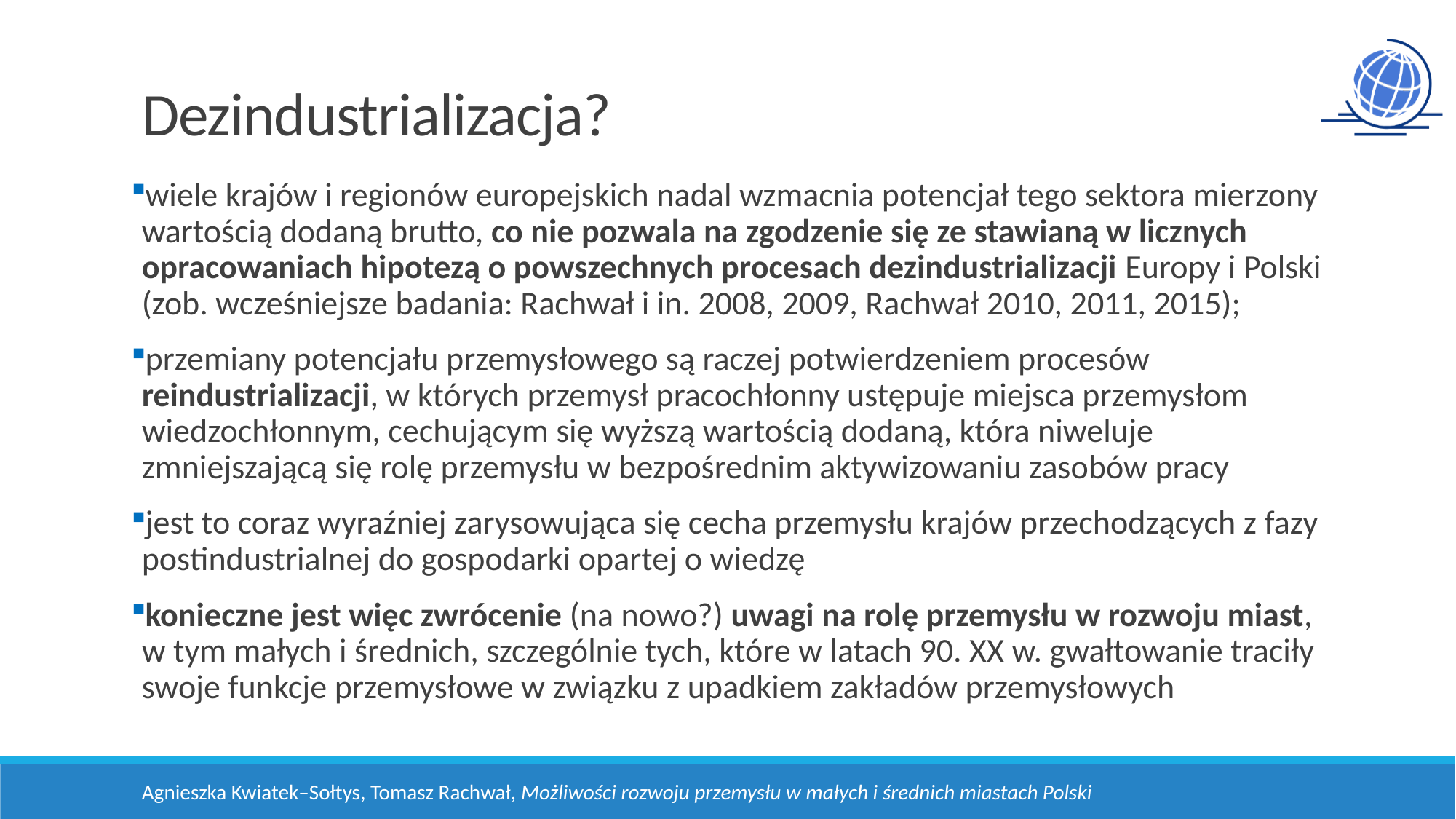

# Dezindustrializacja?
wiele krajów i regionów europejskich nadal wzmacnia potencjał tego sektora mierzony wartością dodaną brutto, co nie pozwala na zgodzenie się ze stawianą w licznych opracowaniach hipotezą o powszechnych procesach dezindustrializacji Europy i Polski (zob. wcześniejsze badania: Rachwał i in. 2008, 2009, Rachwał 2010, 2011, 2015);
przemiany potencjału przemysłowego są raczej potwierdzeniem procesów reindustrializacji, w których przemysł pracochłonny ustępuje miejsca przemysłom wiedzochłonnym, cechującym się wyższą wartością dodaną, która niweluje zmniejszającą się rolę przemysłu w bezpośrednim aktywizowaniu zasobów pracy
jest to coraz wyraźniej zarysowująca się cecha przemysłu krajów przechodzących z fazy postindustrialnej do gospodarki opartej o wiedzę
konieczne jest więc zwrócenie (na nowo?) uwagi na rolę przemysłu w rozwoju miast, w tym małych i średnich, szczególnie tych, które w latach 90. XX w. gwałtowanie traciły swoje funkcje przemysłowe w związku z upadkiem zakładów przemysłowych